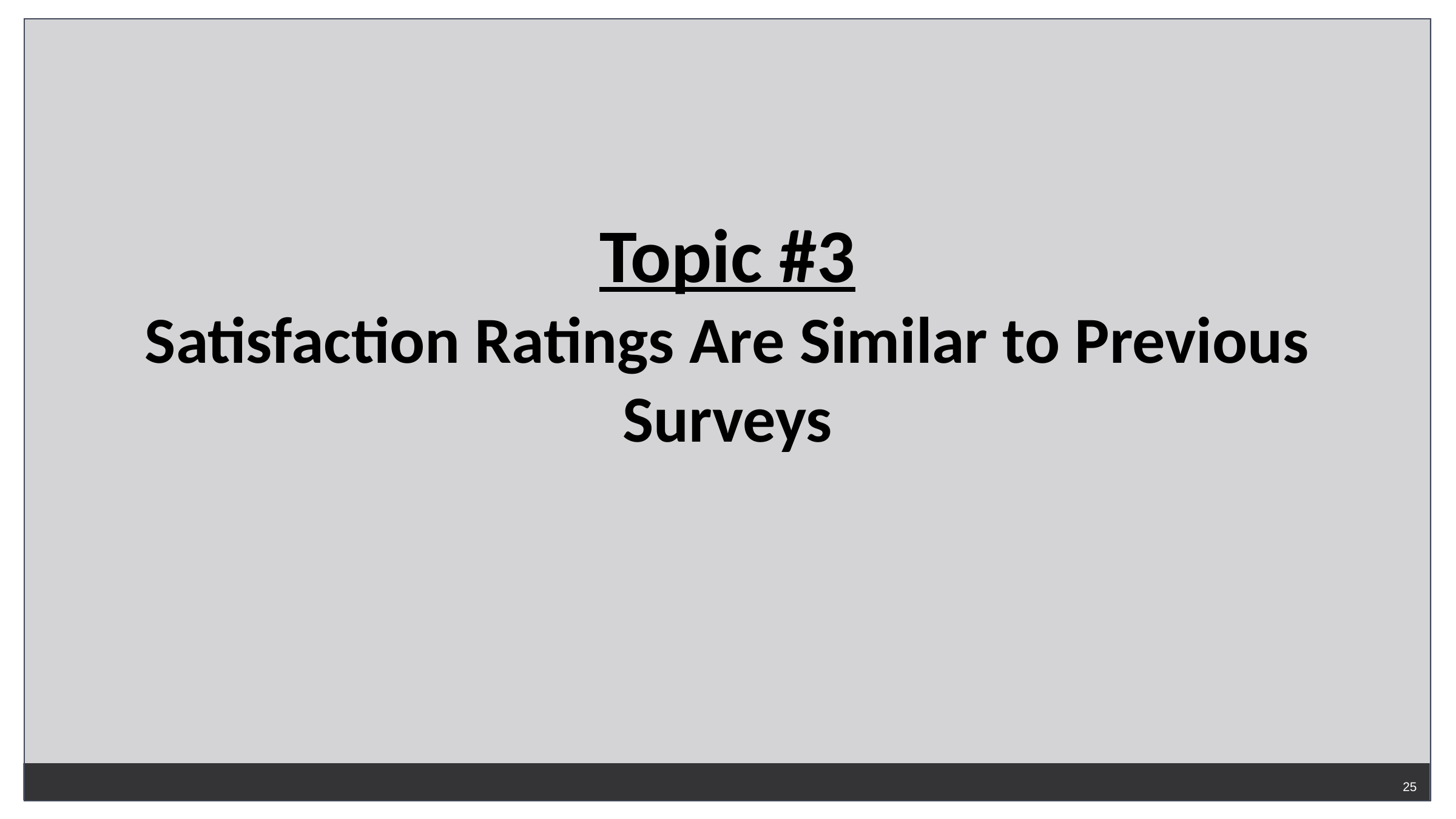

Topic #3
Satisfaction Ratings Are Similar to Previous Surveys
25